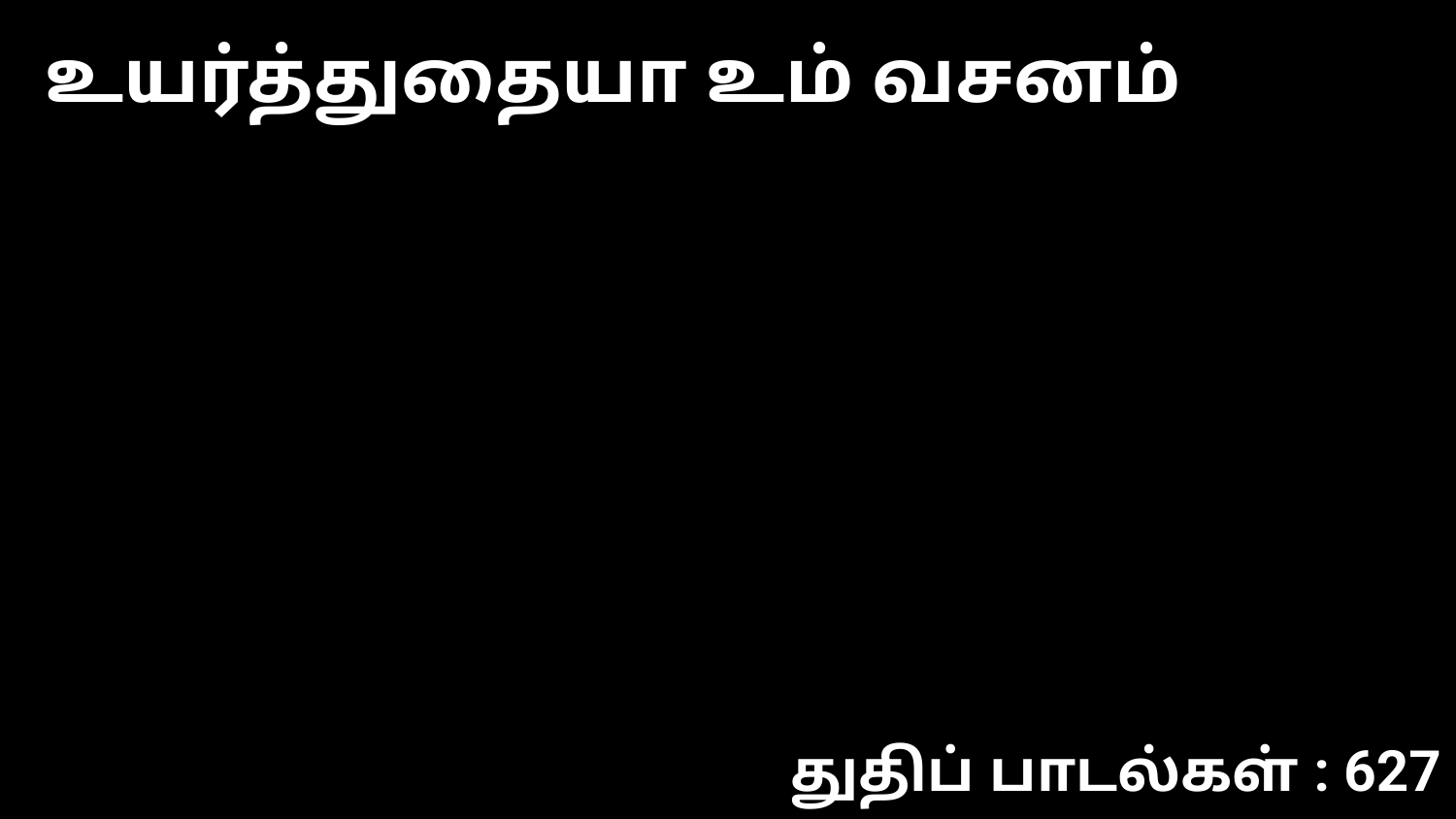

உயர்த்துதையா உம் வசனம்
துதிப் பாடல்கள் : 627